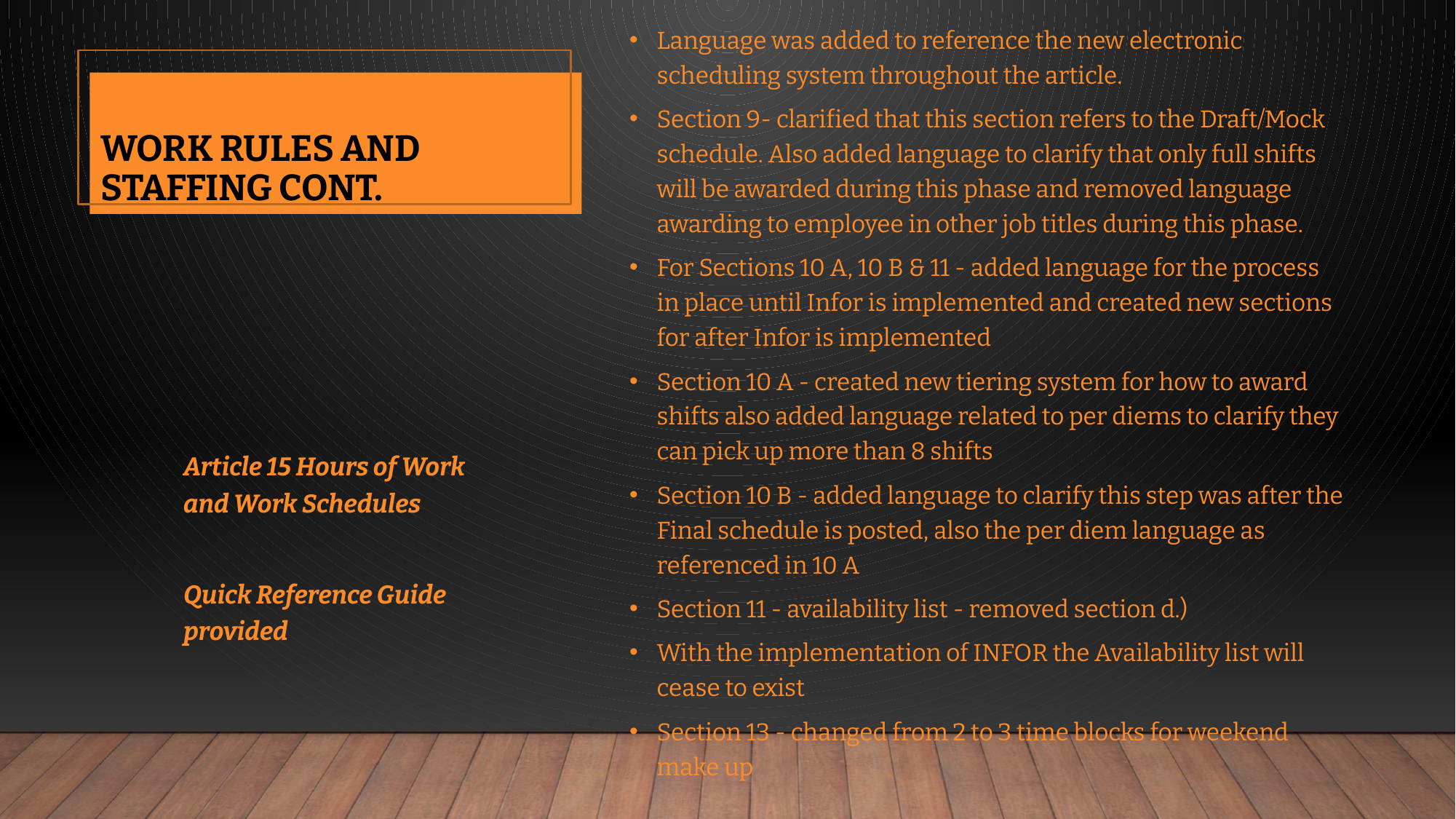

# Work Rules and Staffing Cont.
Language was added to reference the new electronic scheduling system throughout the article.
Section 9- clarified that this section refers to the Draft/Mock schedule. Also added language to clarify that only full shifts will be awarded during this phase and removed language awarding to employee in other job titles during this phase.
For Sections 10 A, 10 B & 11 - added language for the process in place until Infor is implemented and created new sections for after Infor is implemented
Section 10 A - created new tiering system for how to award shifts also added language related to per diems to clarify they can pick up more than 8 shifts
Section 10 B - added language to clarify this step was after the Final schedule is posted, also the per diem language as referenced in 10 A
Section 11 - availability list - removed section d.)
With the implementation of INFOR the Availability list will cease to exist
Section 13 - changed from 2 to 3 time blocks for weekend make up
23

Article 15 Hours of Work and Work Schedules

Quick Reference Guide provided